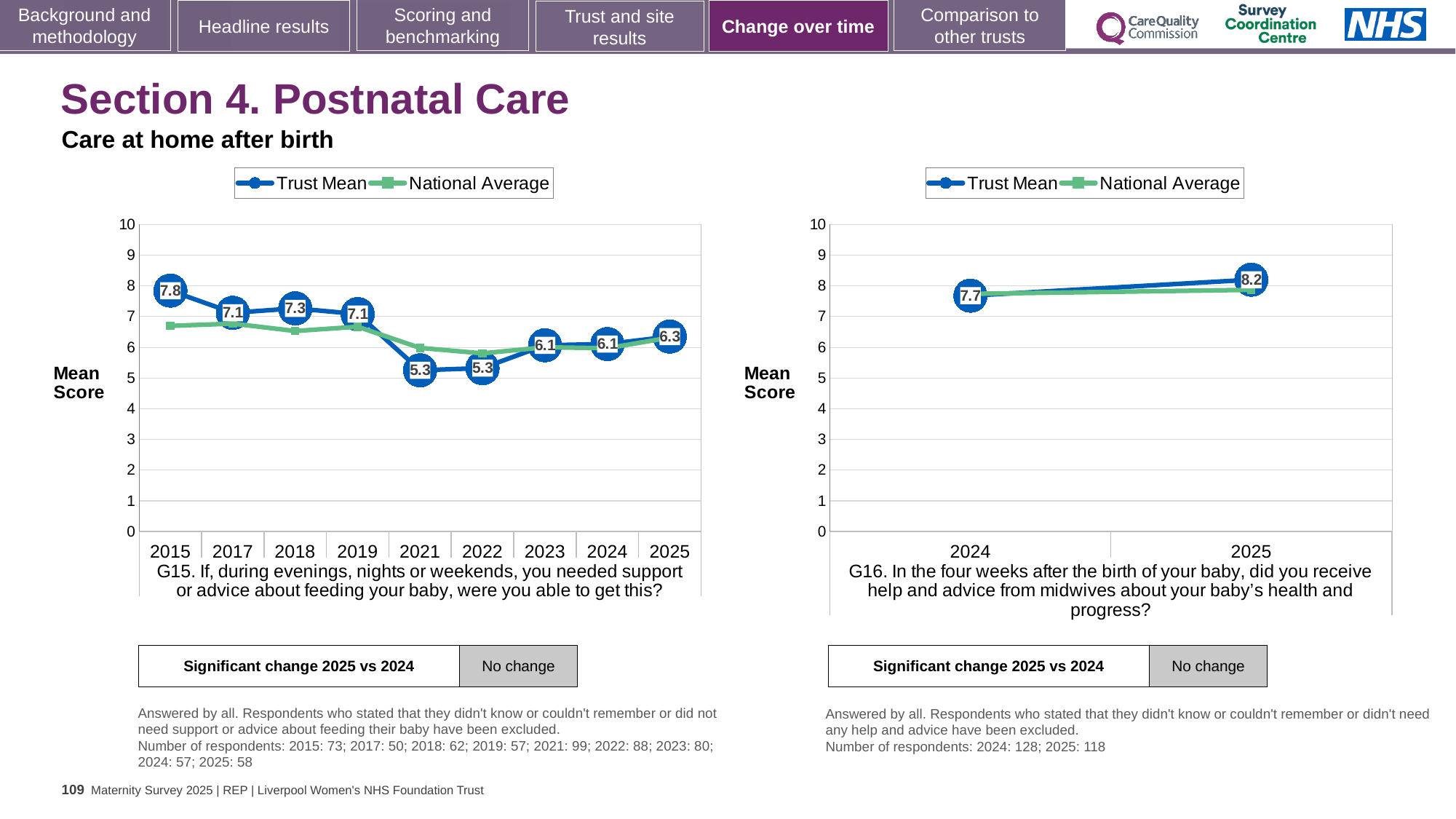

# Section 4. Postnatal Care
Care at home after birth

### Chart

| Category | Trust Mean | National Average |
|---|---|---|
| 2015 | 7.84482485118471 | 6.69633782311502 |
| 2017 | 7.123201660686054 | 6.769721667792168 |
| 2018 | 7.267288196953426 | 6.53020571900401 |
| 2019 | 7.081014861877907 | 6.668172091251563 |
| 2021 | 5.252051629783802 | 5.979868677064234 |
| 2022 | 5.322840258328081 | 5.803203346857863 |
| 2023 | 6.066667964102363 | 6.000939679538236 |
| 2024 | 6.1062597254709 | 5.968688091553852 |
| 2025 | 6.348716197222848 | 6.316047173703107 |

### Chart

| Category | Trust Mean | National Average |
|---|---|---|
| 2024 | 7.679321586826694 | 7.73901814840534 |
| 2025 | 8.20026658828969 | 7.869974900580369 |
| Significant change 2025 vs 2024 | No change |
| --- | --- |
| Significant change 2025 vs 2024 | No change |
| --- | --- |
Answered by all. Respondents who stated that they didn't know or couldn't remember or did not need support or advice about feeding their baby have been excluded.
Number of respondents: 2015: 73; 2017: 50; 2018: 62; 2019: 57; 2021: 99; 2022: 88; 2023: 80; 2024: 57; 2025: 58
Answered by all. Respondents who stated that they didn't know or couldn't remember or didn't need any help and advice have been excluded.
Number of respondents: 2024: 128; 2025: 118
109